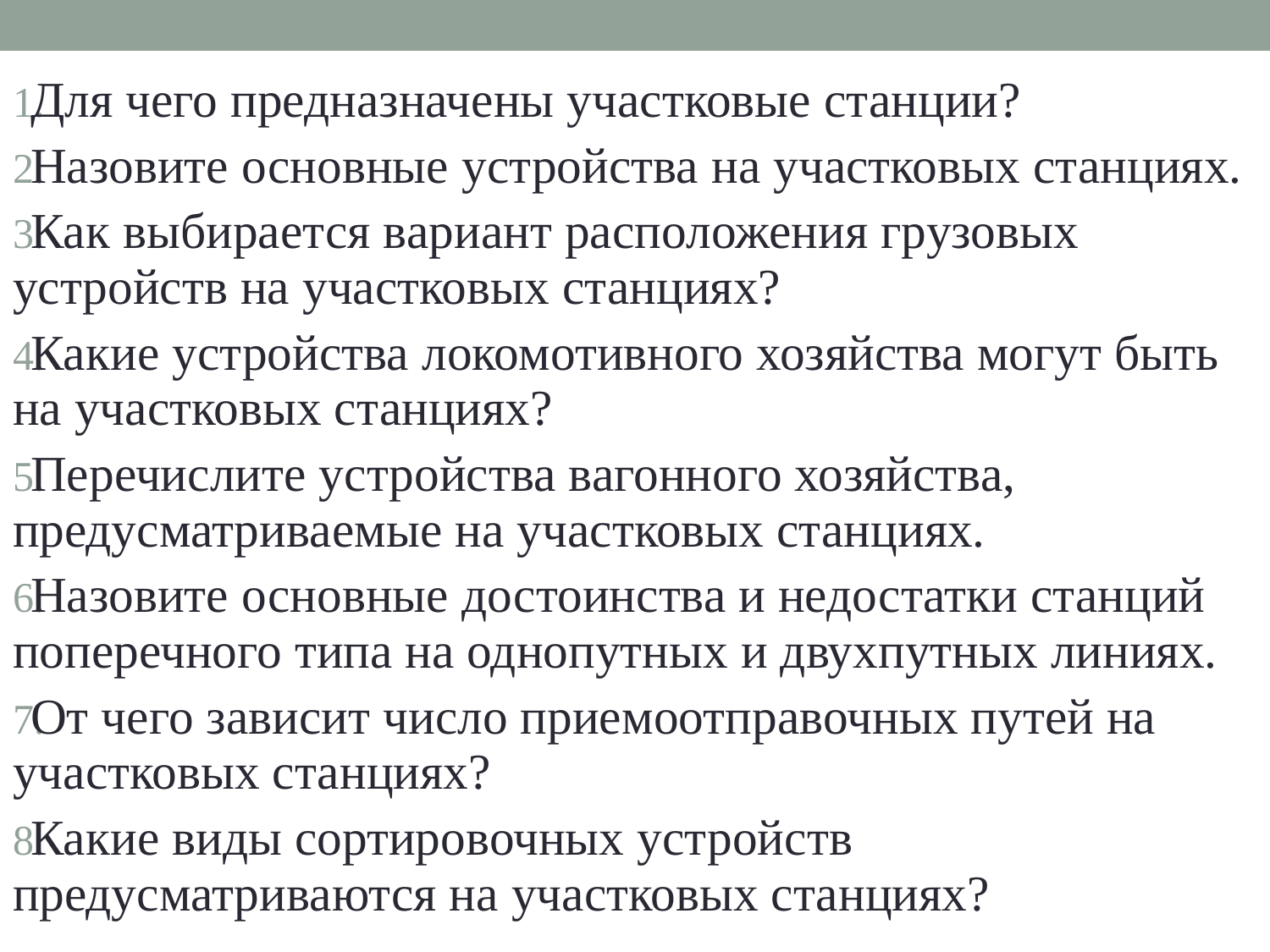

Для чего предназначены участковые станции?
Назовите основные устройства на участковых станциях.
Как выбирается вариант расположения грузовых устройств на участковых станциях?
Какие устройства локомотивного хозяйства могут быть на участковых станциях?
Перечислите устройства вагонного хозяйства, предусматриваемые на участковых станциях.
Назовите основные достоинства и недостатки станций поперечного типа на однопутных и двухпутных линиях.
От чего зависит число приемоотправочных путей на участковых станциях?
Какие виды сортировочных устройств предусматриваются на участковых станциях?